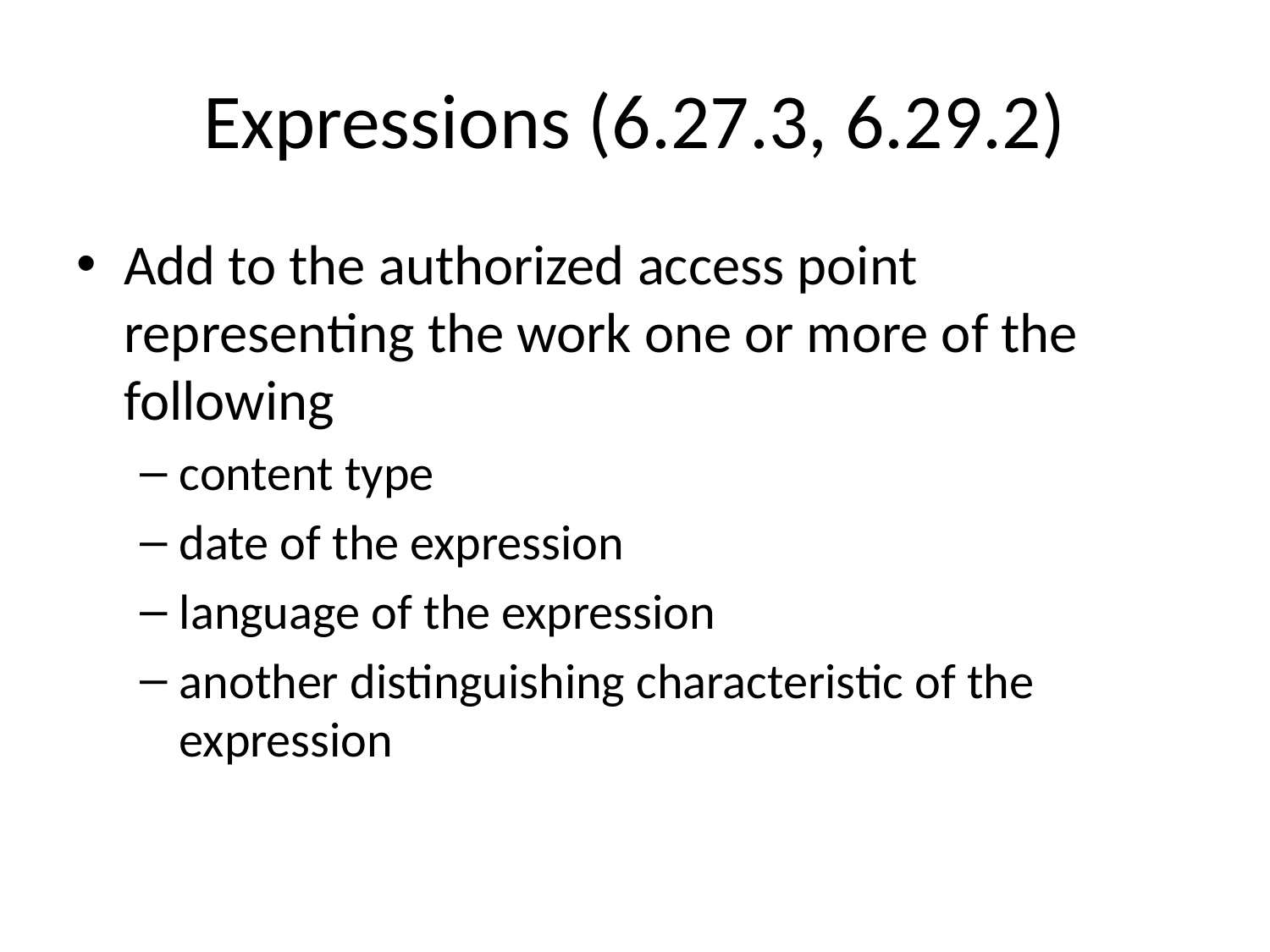

# Expressions (6.27.3, 6.29.2)
Add to the authorized access point representing the work one or more of the following
content type
date of the expression
language of the expression
another distinguishing characteristic of the expression